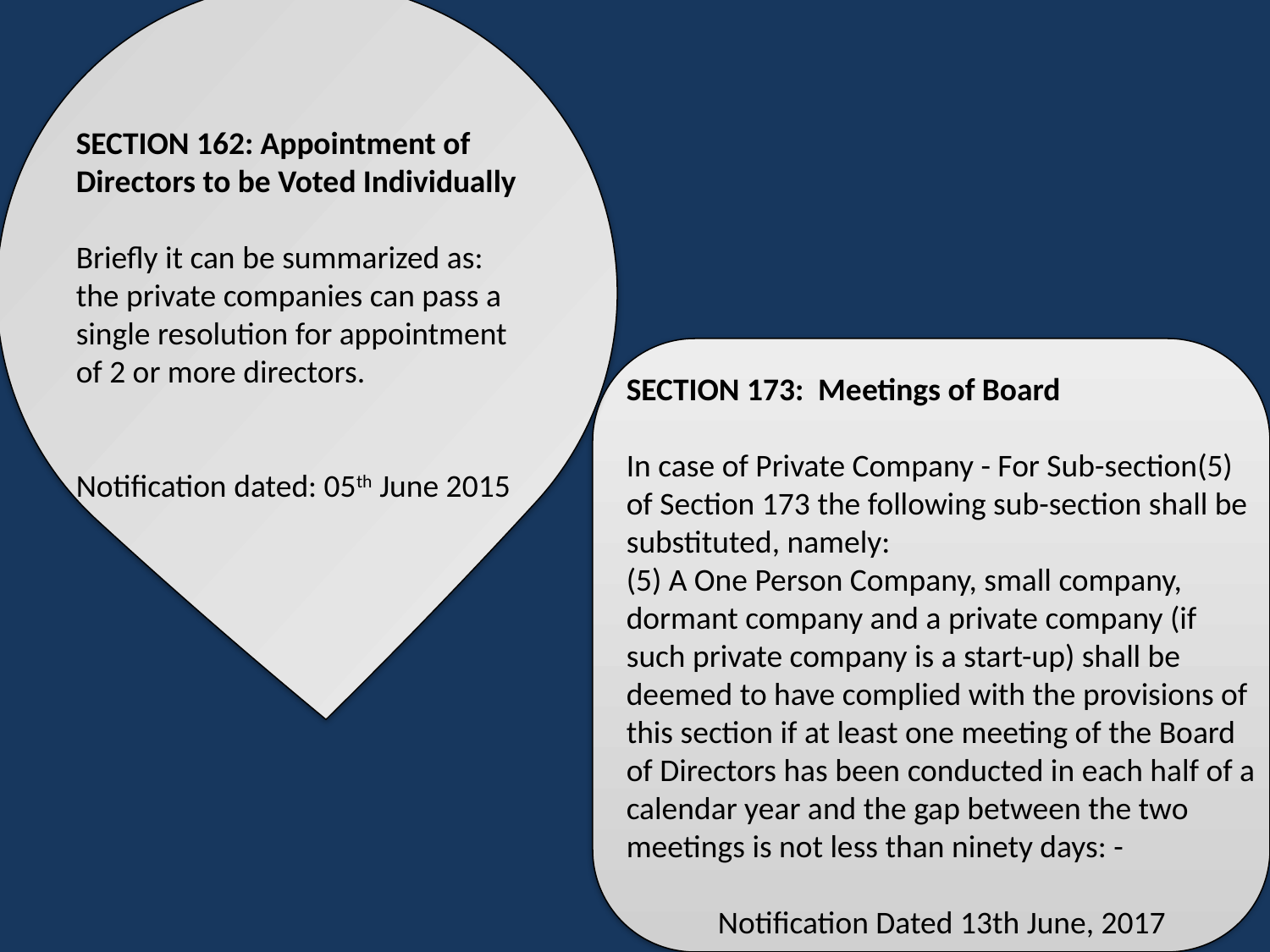

SECTION 162: Appointment of Directors to be Voted Individually

Briefly it can be summarized as:  the private companies can pass a single resolution for appointment of 2 or more directors.

Notification dated: 05th June 2015

SECTION 173:  Meetings of Board

In case of Private Company - For Sub-section(5) of Section 173 the following sub-section shall be substituted, namely:
(5) A One Person Company, small company, dormant company and a private company (if such private company is a start-up) shall be deemed to have complied with the provisions of this section if at least one meeting of the Board of Directors has been conducted in each half of a calendar year and the gap between the two meetings is not less than ninety days: -

Notification Dated 13th June, 2017